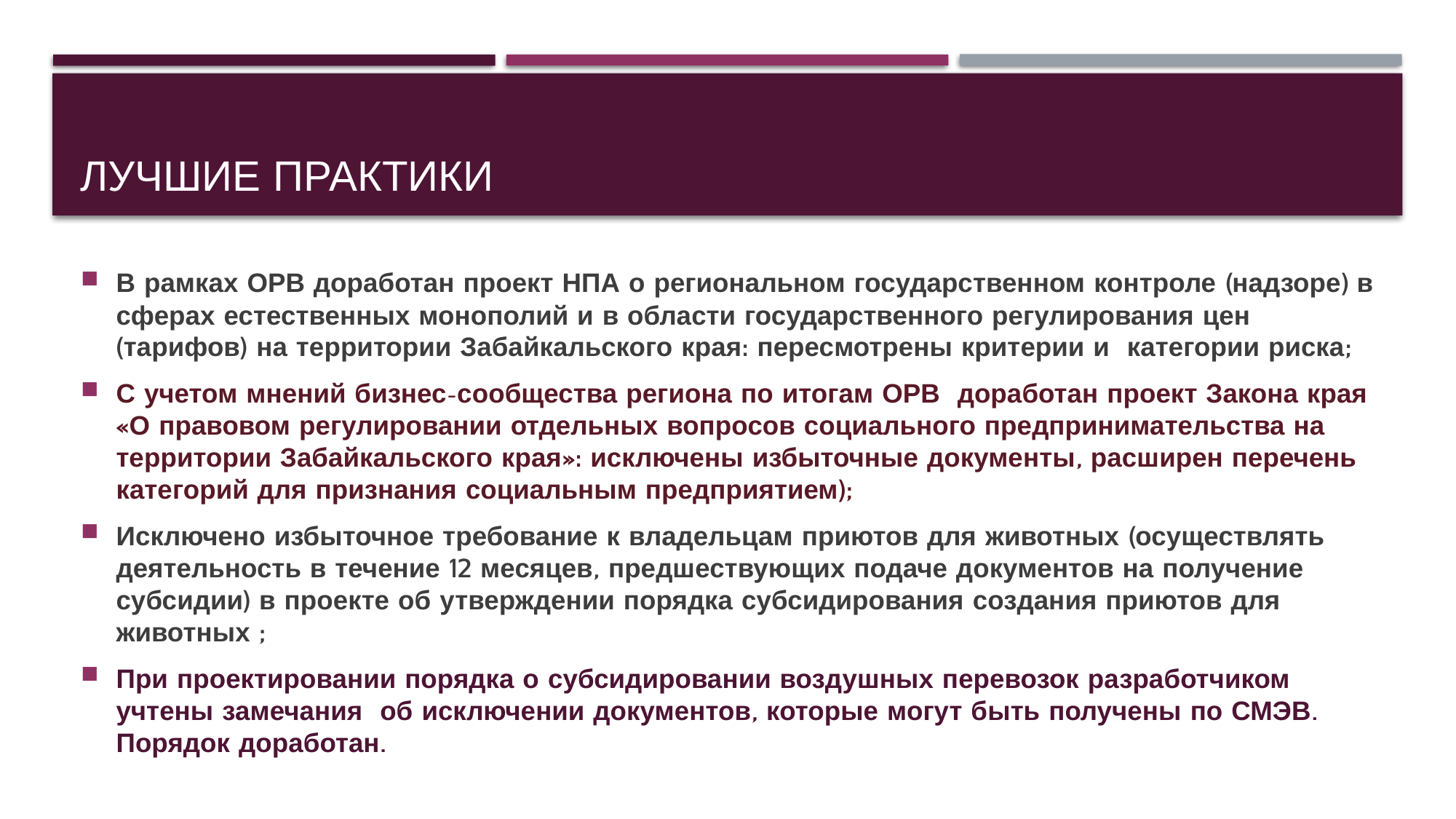

# Лучшие практики
В рамках ОРВ доработан проект НПА о региональном государственном контроле (надзоре) в сферах естественных монополий и в области государственного регулирования цен (тарифов) на территории Забайкальского края: пересмотрены критерии и  категории риска;
С учетом мнений бизнес-сообщества региона по итогам ОРВ  доработан проект Закона края «О правовом регулировании отдельных вопросов социального предпринимательства на территории Забайкальского края»: исключены избыточные документы, расширен перечень категорий для признания социальным предприятием);
Исключено избыточное требование к владельцам приютов для животных (осуществлять деятельность в течение 12 месяцев, предшествующих подаче документов на получение субсидии) в проекте об утверждении порядка субсидирования создания приютов для животных ;
При проектировании порядка о субсидировании воздушных перевозок разработчиком учтены замечания  об исключении документов, которые могут быть получены по СМЭВ. Порядок доработан.